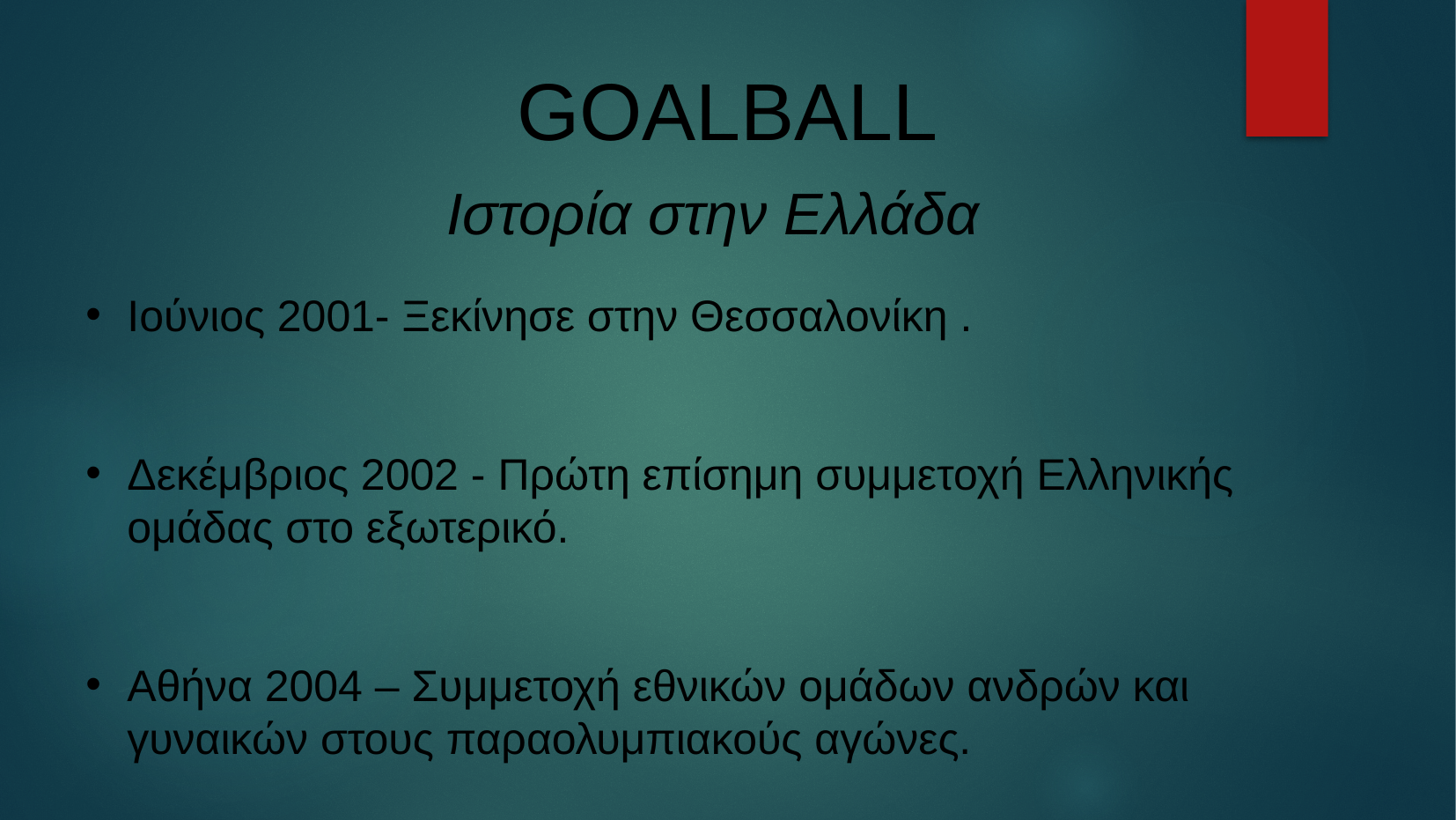

GOALBALL

   Ιστορία στην Ελλάδα

Ιούνιος 2001- Ξεκίνησε στην Θεσσαλονίκη .

Δεκέμβριος 2002 - Πρώτη επίσημη συμμετοχή Ελληνικής ομάδας στο εξωτερικό.

Αθήνα 2004 – Συμμετοχή εθνικών ομάδων ανδρών και γυναικών στους παραολυμπιακούς αγώνες.